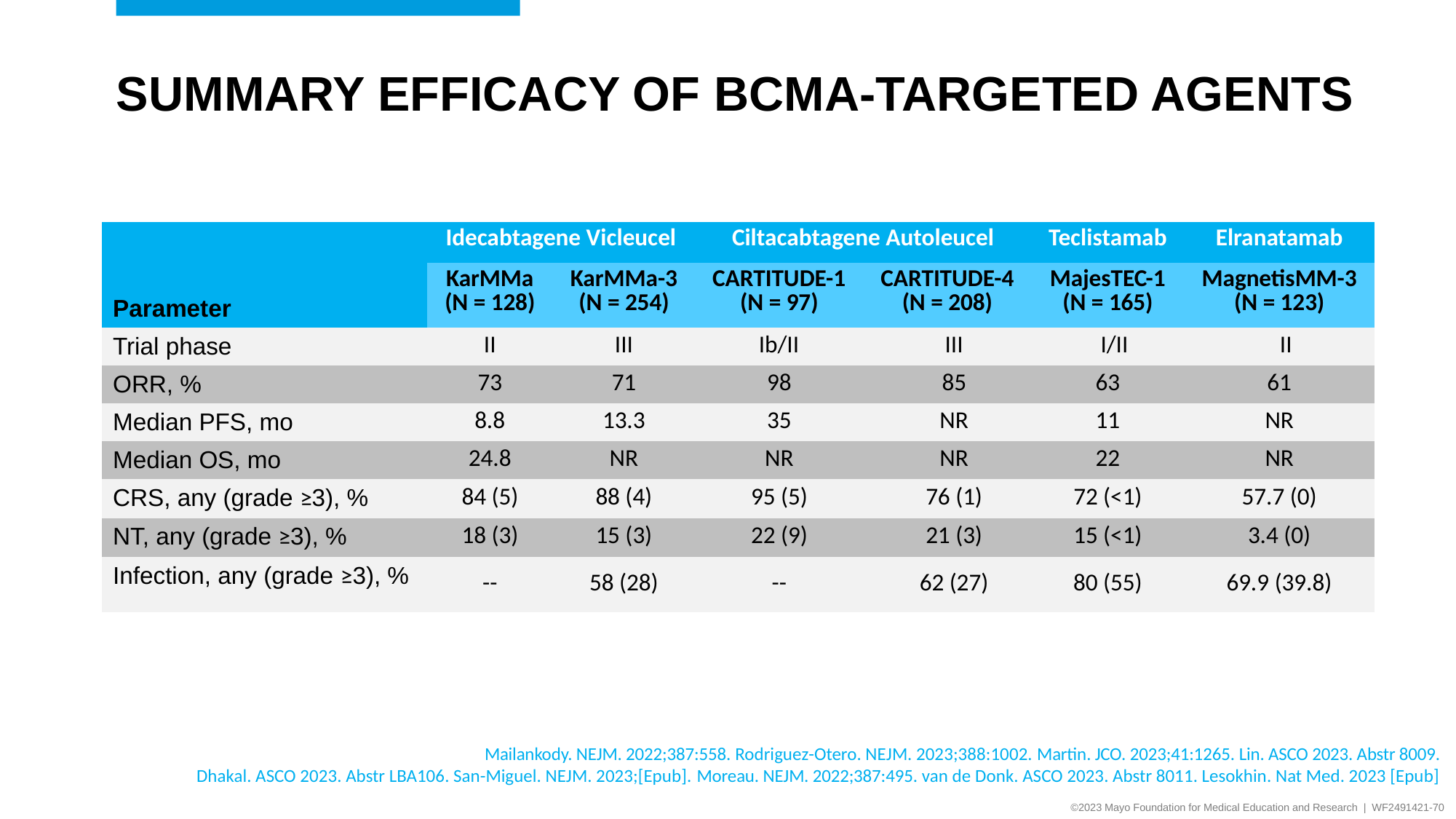

# Summary efficacy of BCMA-targeted agents
|  | Idecabtagene Vicleucel |  | Ciltacabtagene Autoleucel |  | Teclistamab | Elranatamab |
| --- | --- | --- | --- | --- | --- | --- |
| Parameter | KarMMa (N = 128) | KarMMa-3 (N = 254) | CARTITUDE-1 (N = 97) | CARTITUDE-4 (N = 208) | MajesTEC-1 (N = 165) | MagnetisMM-3 (N = 123) |
| Trial phase | II | III | Ib/II | III | I/II | II |
| ORR, % | 73 | 71 | 98 | 85 | 63 | 61 |
| Median PFS, mo | 8.8 | 13.3 | 35 | NR | 11 | NR |
| Median OS, mo | 24.8 | NR | NR | NR | 22 | NR |
| CRS, any (grade ≥3), % | 84 (5) | 88 (4) | 95 (5) | 76 (1) | 72 (<1) | 57.7 (0) |
| NT, any (grade ≥3), % | 18 (3) | 15 (3) | 22 (9) | 21 (3) | 15 (<1) | 3.4 (0) |
| Infection, any (grade ≥3), % | -- | 58 (28) | -- | 62 (27) | 80 (55) | 69.9 (39.8) |
Mailankody. NEJM. 2022;387:558. Rodriguez-Otero. NEJM. 2023;388:1002. Martin. JCO. 2023;41:1265. Lin. ASCO 2023. Abstr 8009.
Dhakal. ASCO 2023. Abstr LBA106. San-Miguel. NEJM. 2023;[Epub]. Moreau. NEJM. 2022;387:495. van de Donk. ASCO 2023. Abstr 8011. Lesokhin. Nat Med. 2023 [Epub]